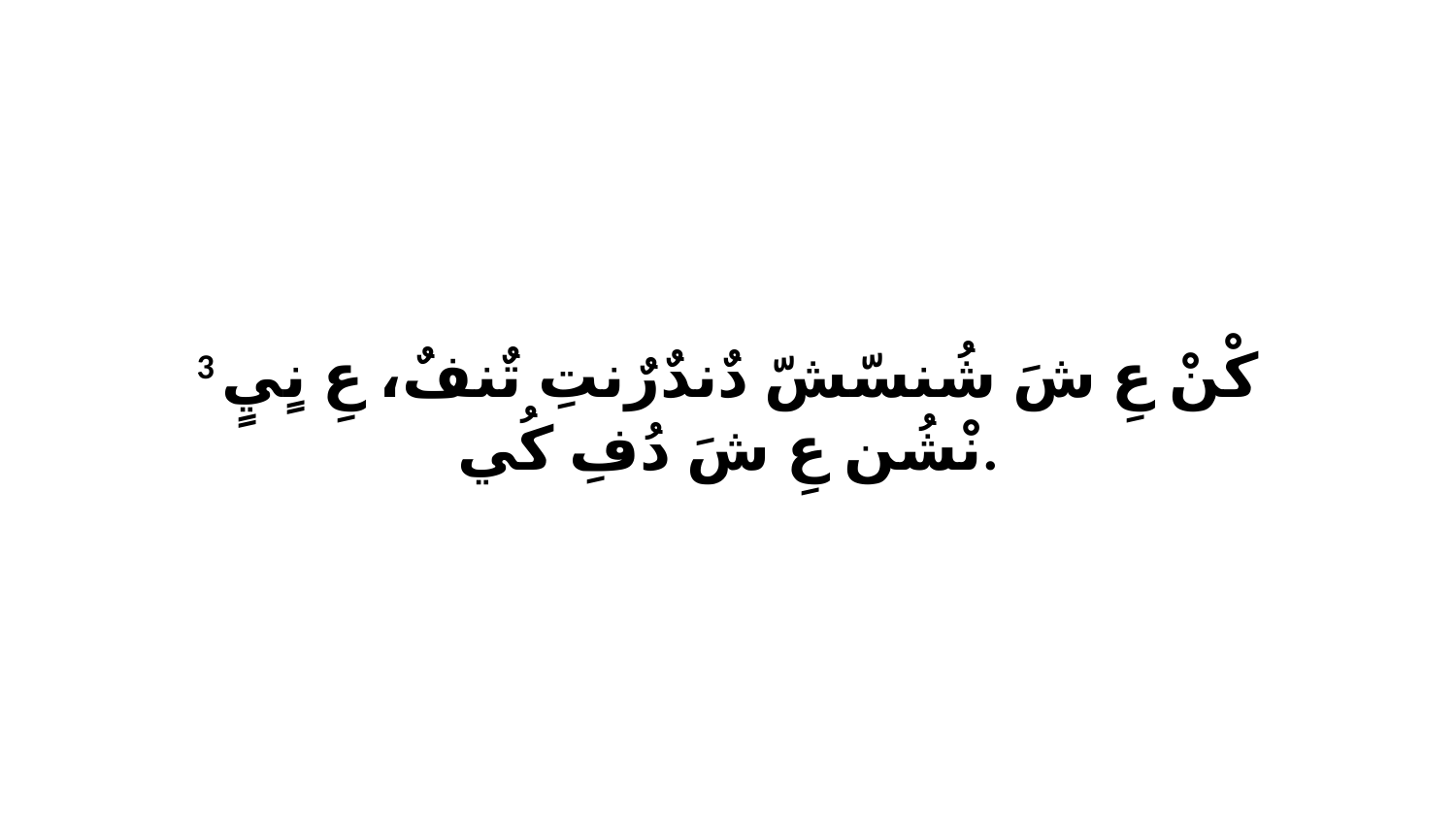

3 كْنْ عِ شَ شُنسّشّ دٌندٌرٌنتِ تٌنفٌ، عِ نٍيٍ نْشُن عِ شَ دُفِ كُي.